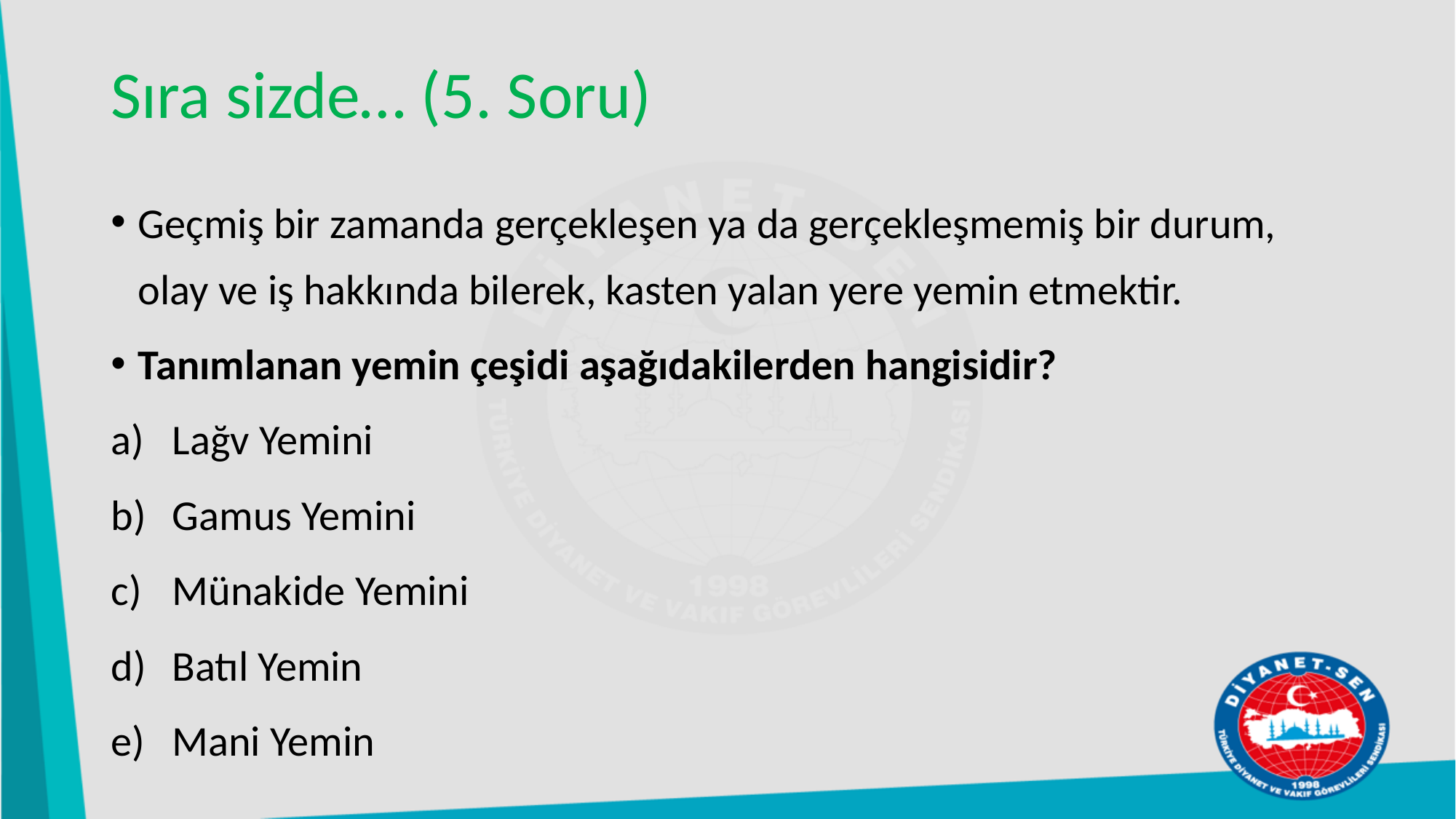

# Sıra sizde… (5. Soru)
Geçmiş bir zamanda gerçekleşen ya da gerçekleşmemiş bir durum, olay ve iş hakkında bilerek, kasten yalan yere yemin etmektir.
Tanımlanan yemin çeşidi aşağıdakilerden hangisidir?
Lağv Yemini
Gamus Yemini
Münakide Yemini
Batıl Yemin
Mani Yemin